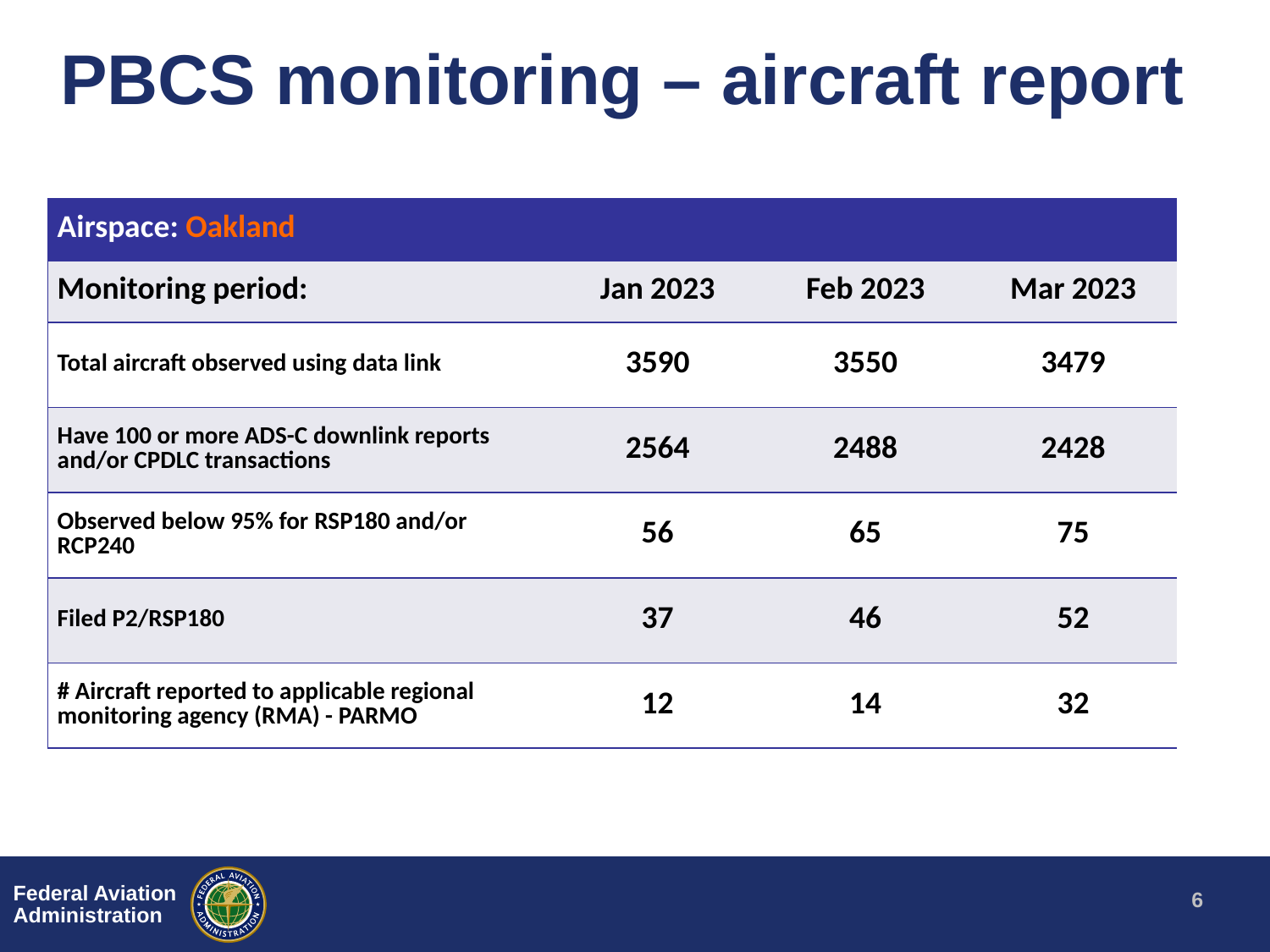

# PBCS monitoring – aircraft report
| Airspace: Oakland |  |  |  |
| --- | --- | --- | --- |
| Monitoring period: | Jan 2023 | Feb 2023 | Mar 2023 |
| Total aircraft observed using data link​ | 3590 | 3550 | 3479 |
| Have 100 or more ADS-C downlink reports and/or CPDLC transactions​ | 2564 | 2488 | 2428 |
| Observed below 95% for RSP180 and/or RCP240​ | 56 | 65 | 75 |
| Filed P2/RSP180​ | 37 | 46 | 52 |
| # Aircraft reported to applicable regional monitoring agency (RMA) - PARMO | 12 | 14 | 32 |